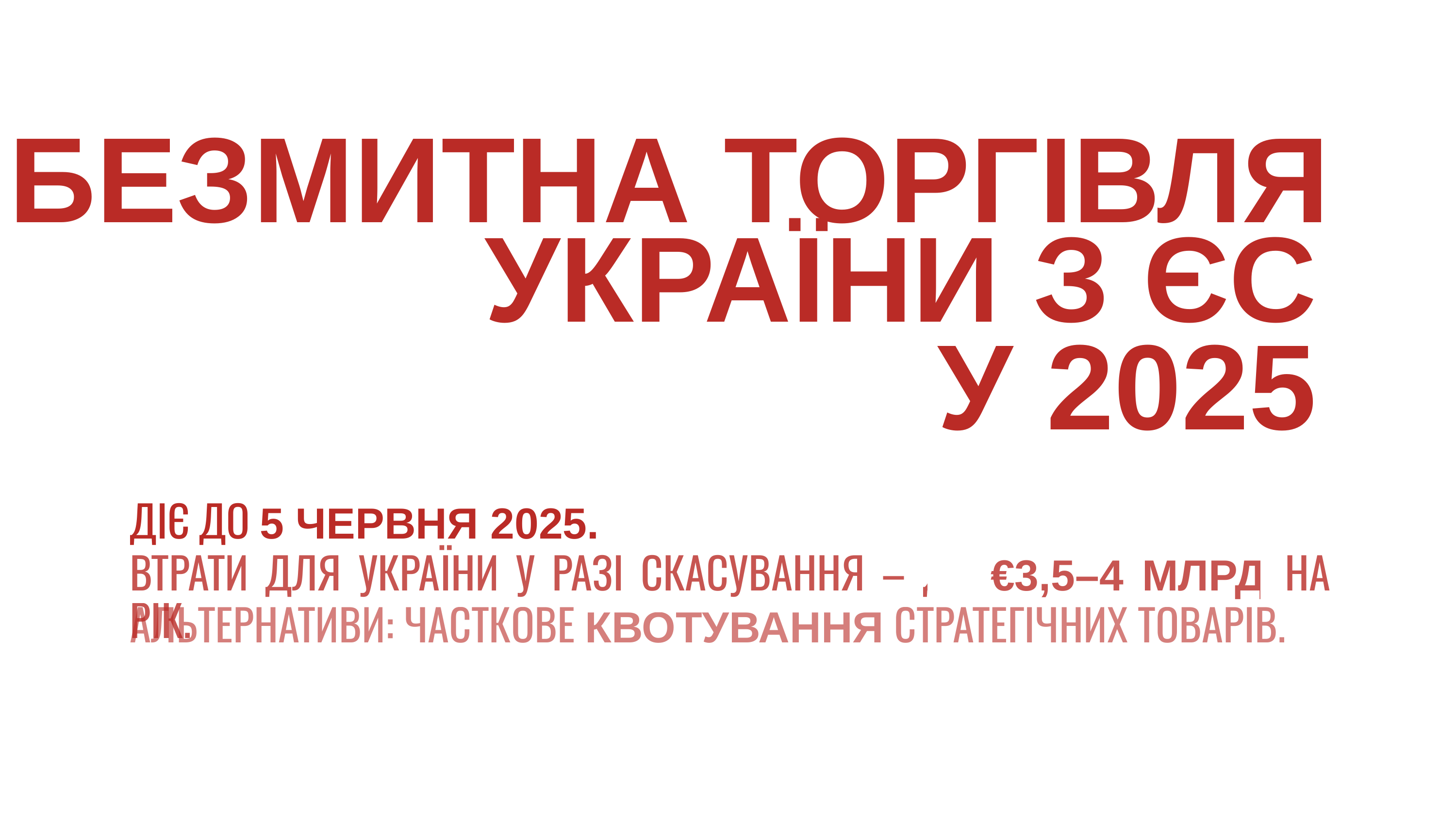

БЕЗМИТНА ТОРГІВЛЯ
УКРАЇНИ З ЄС
 У 2025
ДІЄ ДО 5 ЧЕРВНЯ 2025.
ВТРАТИ ДЛЯ УКРАЇНИ У РАЗІ СКАСУВАННЯ – ДО €3,5–4 МЛРД НА РІК.
АЛЬТЕРНАТИВИ: ЧАСТКОВЕ КВОТУВАННЯ СТРАТЕГІЧНИХ ТОВАРІВ.